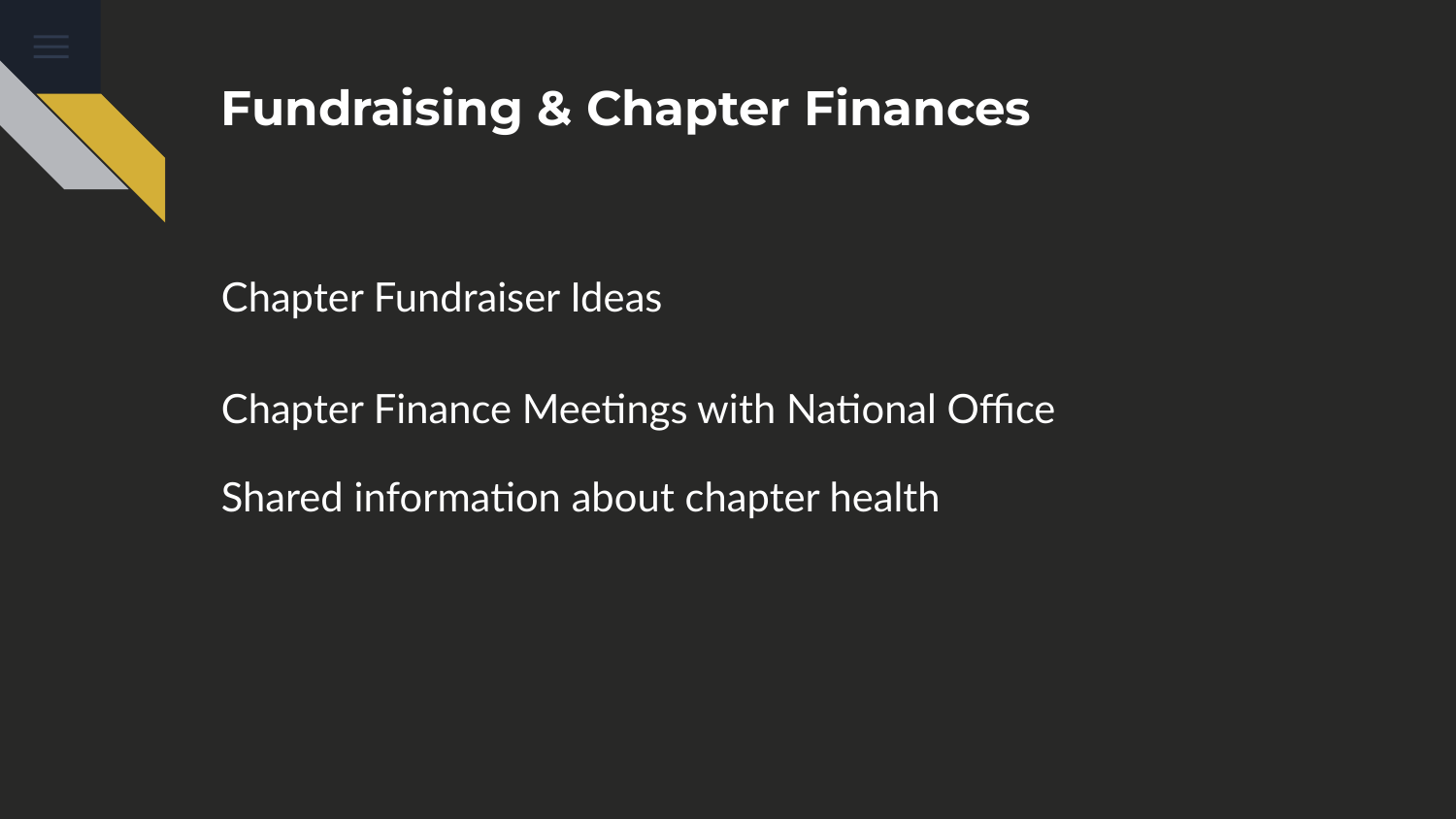

# Fundraising & Chapter Finances
Chapter Fundraiser Ideas

Chapter Finance Meetings with National Office
Shared information about chapter health